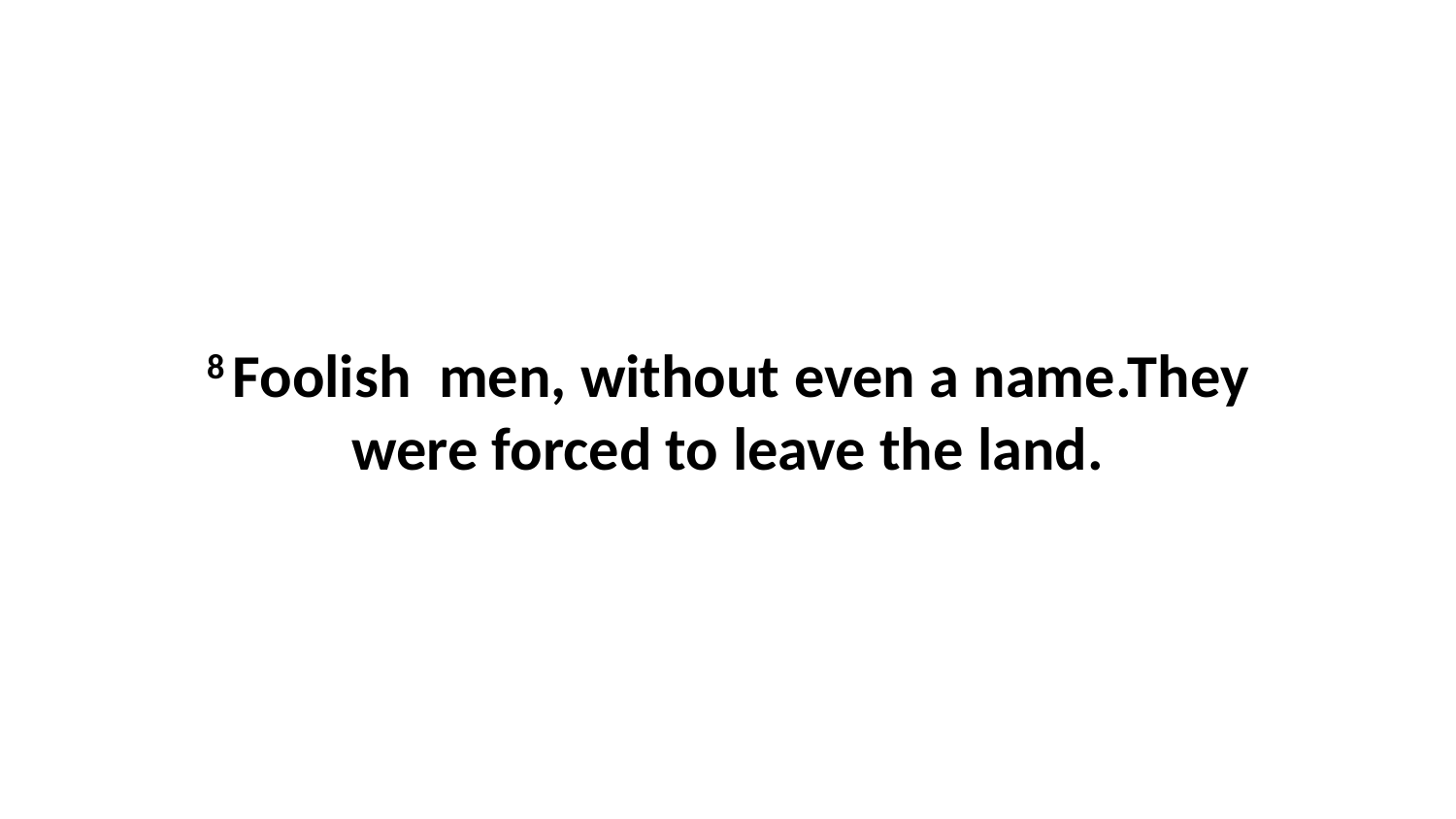

8 Foolish  men, without even a name.They were forced to leave the land.